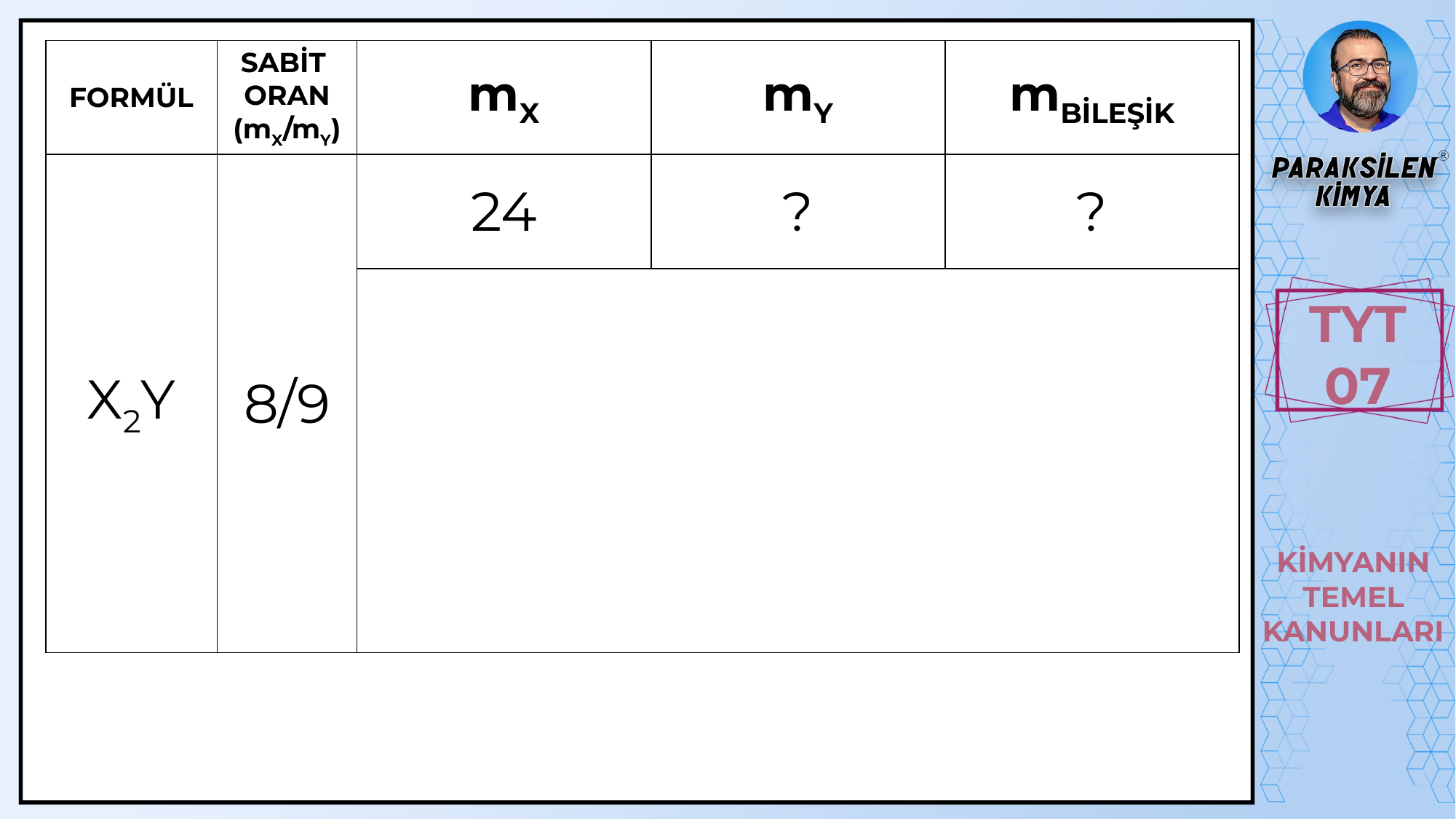

| FORMÜL | SABİT ORAN (mX/mY) | mX | mY | mBİLEŞİK |
| --- | --- | --- | --- | --- |
| X2Y | 8/9 | 24 | ? | ? |
|  |  |  |  |  |
TYT
07
KİMYANIN
TEMEL
KANUNLARI